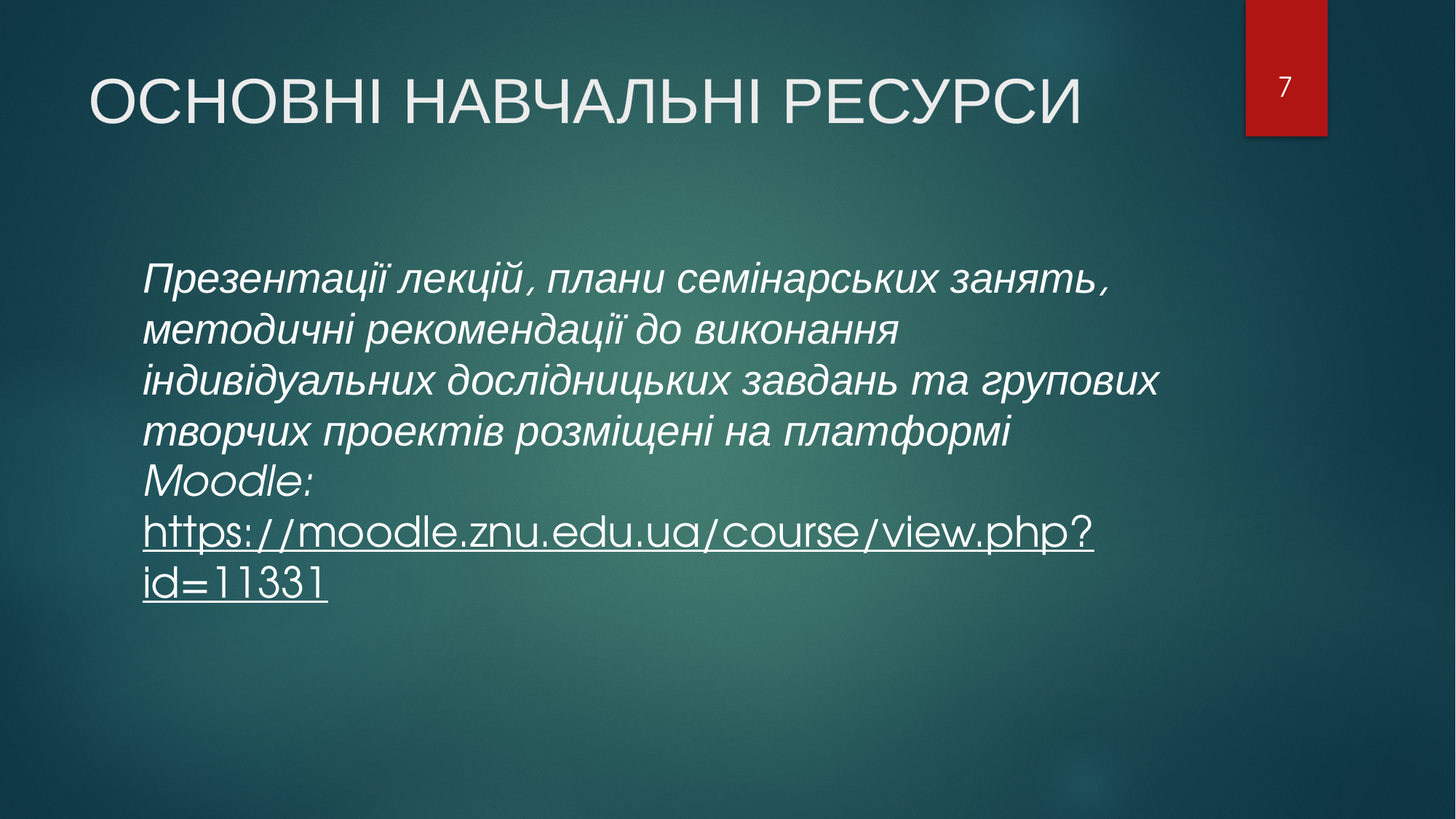

# ОСНОВНІ НАВЧАЛЬНІ РЕСУРСИ
7
Презентації лекцій, плани семінарських занять, методичні рекомендації до виконання індивідуальних дослідницьких завдань та групових творчих проектів розміщені на платформі Moodle: https://moodle.znu.edu.ua/course/view.php?id=11331